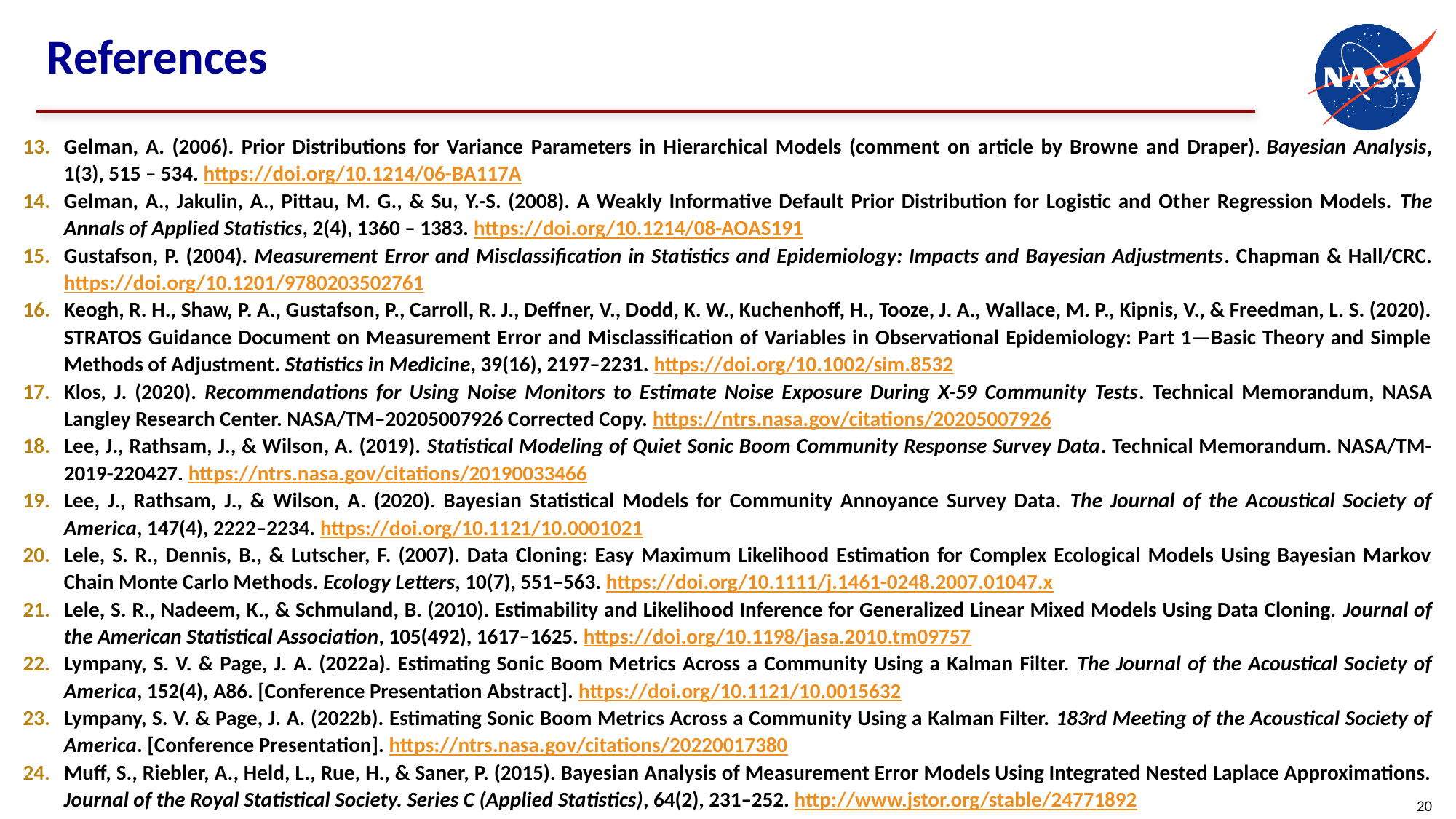

# References
Gelman, A. (2006). Prior Distributions for Variance Parameters in Hierarchical Models (comment on article by Browne and Draper). Bayesian Analysis, 1(3), 515 – 534. https://doi.org/10.1214/06-BA117A
Gelman, A., Jakulin, A., Pittau, M. G., & Su, Y.-S. (2008). A Weakly Informative Default Prior Distribution for Logistic and Other Regression Models. The Annals of Applied Statistics, 2(4), 1360 – 1383. https://doi.org/10.1214/08-AOAS191
Gustafson, P. (2004). Measurement Error and Misclassification in Statistics and Epidemiology: Impacts and Bayesian Adjustments. Chapman & Hall/CRC. https://doi.org/10.1201/9780203502761
Keogh, R. H., Shaw, P. A., Gustafson, P., Carroll, R. J., Deffner, V., Dodd, K. W., Kuchenhoff, H., Tooze, J. A., Wallace, M. P., Kipnis, V., & Freedman, L. S. (2020). STRATOS Guidance Document on Measurement Error and Misclassification of Variables in Observational Epidemiology: Part 1—Basic Theory and Simple Methods of Adjustment. Statistics in Medicine, 39(16), 2197–2231. https://doi.org/10.1002/sim.8532
Klos, J. (2020). Recommendations for Using Noise Monitors to Estimate Noise Exposure During X-59 Community Tests. Technical Memorandum, NASA Langley Research Center. NASA/TM–20205007926 Corrected Copy. https://ntrs.nasa.gov/citations/20205007926
Lee, J., Rathsam, J., & Wilson, A. (2019). Statistical Modeling of Quiet Sonic Boom Community Response Survey Data. Technical Memorandum. NASA/TM-2019-220427. https://ntrs.nasa.gov/citations/20190033466
Lee, J., Rathsam, J., & Wilson, A. (2020). Bayesian Statistical Models for Community Annoyance Survey Data. The Journal of the Acoustical Society of America, 147(4), 2222–2234. https://doi.org/10.1121/10.0001021
Lele, S. R., Dennis, B., & Lutscher, F. (2007). Data Cloning: Easy Maximum Likelihood Estimation for Complex Ecological Models Using Bayesian Markov Chain Monte Carlo Methods. Ecology Letters, 10(7), 551–563. https://doi.org/10.1111/j.1461-0248.2007.01047.x
Lele, S. R., Nadeem, K., & Schmuland, B. (2010). Estimability and Likelihood Inference for Generalized Linear Mixed Models Using Data Cloning. Journal of the American Statistical Association, 105(492), 1617–1625. https://doi.org/10.1198/jasa.2010.tm09757
Lympany, S. V. & Page, J. A. (2022a). Estimating Sonic Boom Metrics Across a Community Using a Kalman Filter. The Journal of the Acoustical Society of America, 152(4), A86. [Conference Presentation Abstract]. https://doi.org/10.1121/10.0015632
Lympany, S. V. & Page, J. A. (2022b). Estimating Sonic Boom Metrics Across a Community Using a Kalman Filter. 183rd Meeting of the Acoustical Society of America. [Conference Presentation]. https://ntrs.nasa.gov/citations/20220017380
Muff, S., Riebler, A., Held, L., Rue, H., & Saner, P. (2015). Bayesian Analysis of Measurement Error Models Using Integrated Nested Laplace Approximations. Journal of the Royal Statistical Society. Series C (Applied Statistics), 64(2), 231–252. http://www.jstor.org/stable/24771892